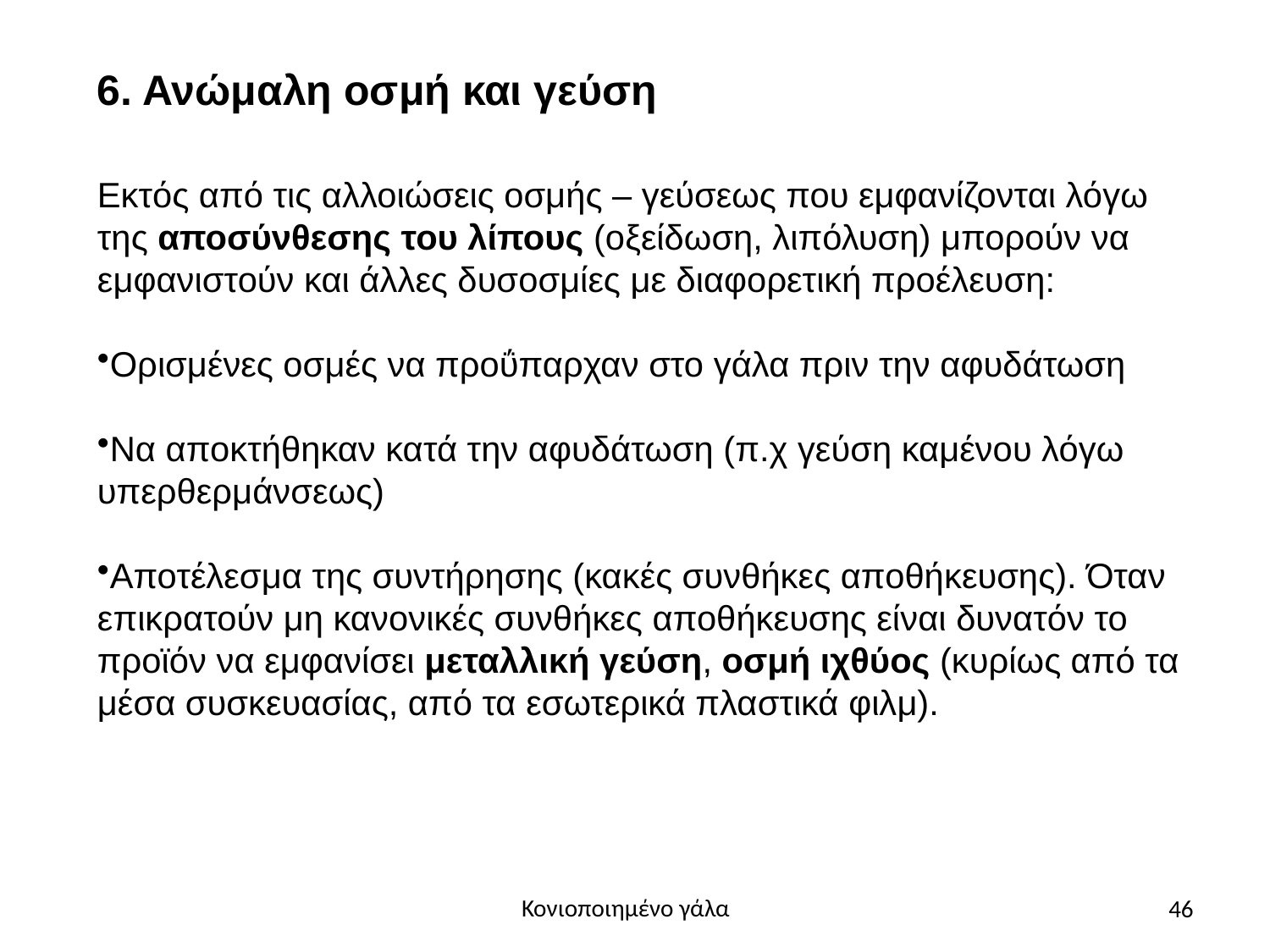

6. Ανώμαλη οσμή και γεύση
Εκτός από τις αλλοιώσεις οσμής – γεύσεως που εμφανίζονται λόγω της αποσύνθεσης του λίπους (οξείδωση, λιπόλυση) μπορούν να εμφανιστούν και άλλες δυσοσμίες με διαφορετική προέλευση:

Ορισμένες οσμές να προΰπαρχαν στο γάλα πριν την αφυδάτωση

Να αποκτήθηκαν κατά την αφυδάτωση (π.χ γεύση καμένου λόγω υπερθερμάνσεως)

Αποτέλεσμα της συντήρησης (κακές συνθήκες αποθήκευσης). Όταν επικρατούν μη κανονικές συνθήκες αποθήκευσης είναι δυνατόν το προϊόν να εμφανίσει μεταλλική γεύση, οσμή ιχθύος (κυρίως από τα μέσα συσκευασίας, από τα εσωτερικά πλαστικά φιλμ).
46
Κονιοποιημένο γάλα